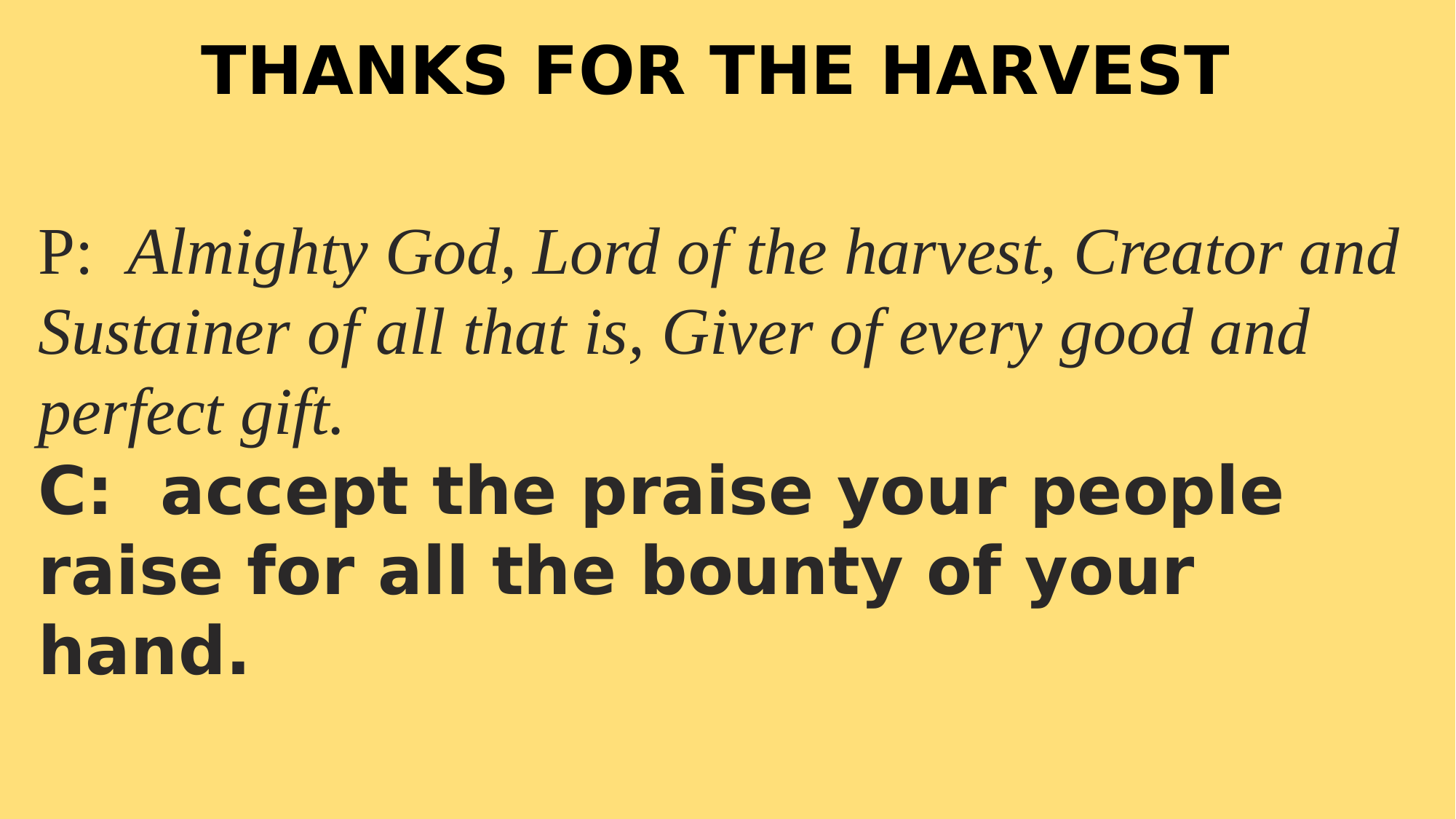

# THANKS FOR THE HARVEST
P:  Almighty God, Lord of the harvest, Creator and Sustainer of all that is, Giver of every good and perfect gift.
C:  accept the praise your people raise for all the bounty of your hand.